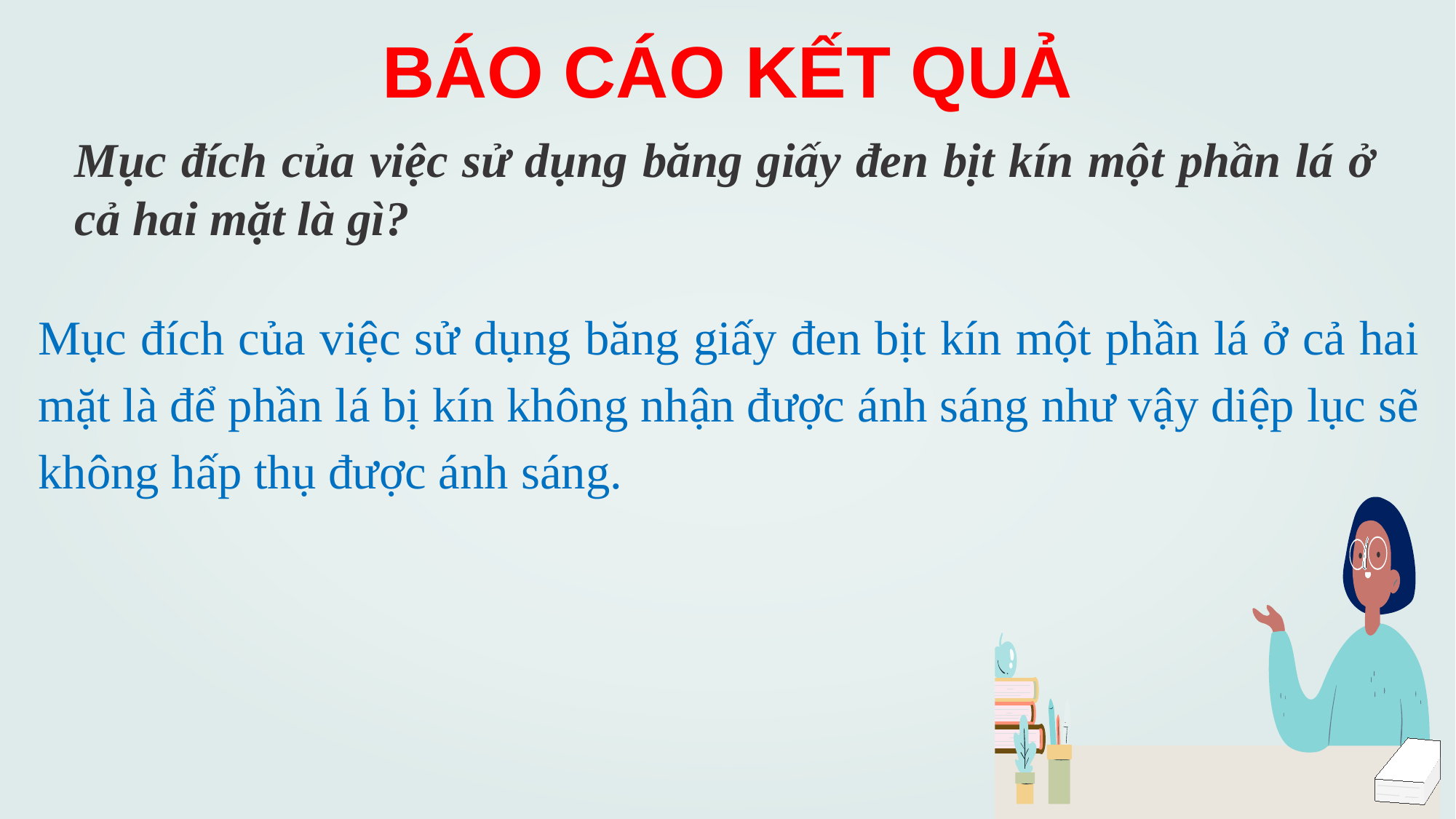

BÁO CÁO KẾT QUẢ
Mục đích của việc sử dụng băng giấy đen bịt kín một phần lá ở cả hai mặt là gì?
Mục đích của việc sử dụng băng giấy đen bịt kín một phần lá ở cả hai mặt là để phần lá bị kín không nhận được ánh sáng như vậy diệp lục sẽ không hấp thụ được ánh sáng.